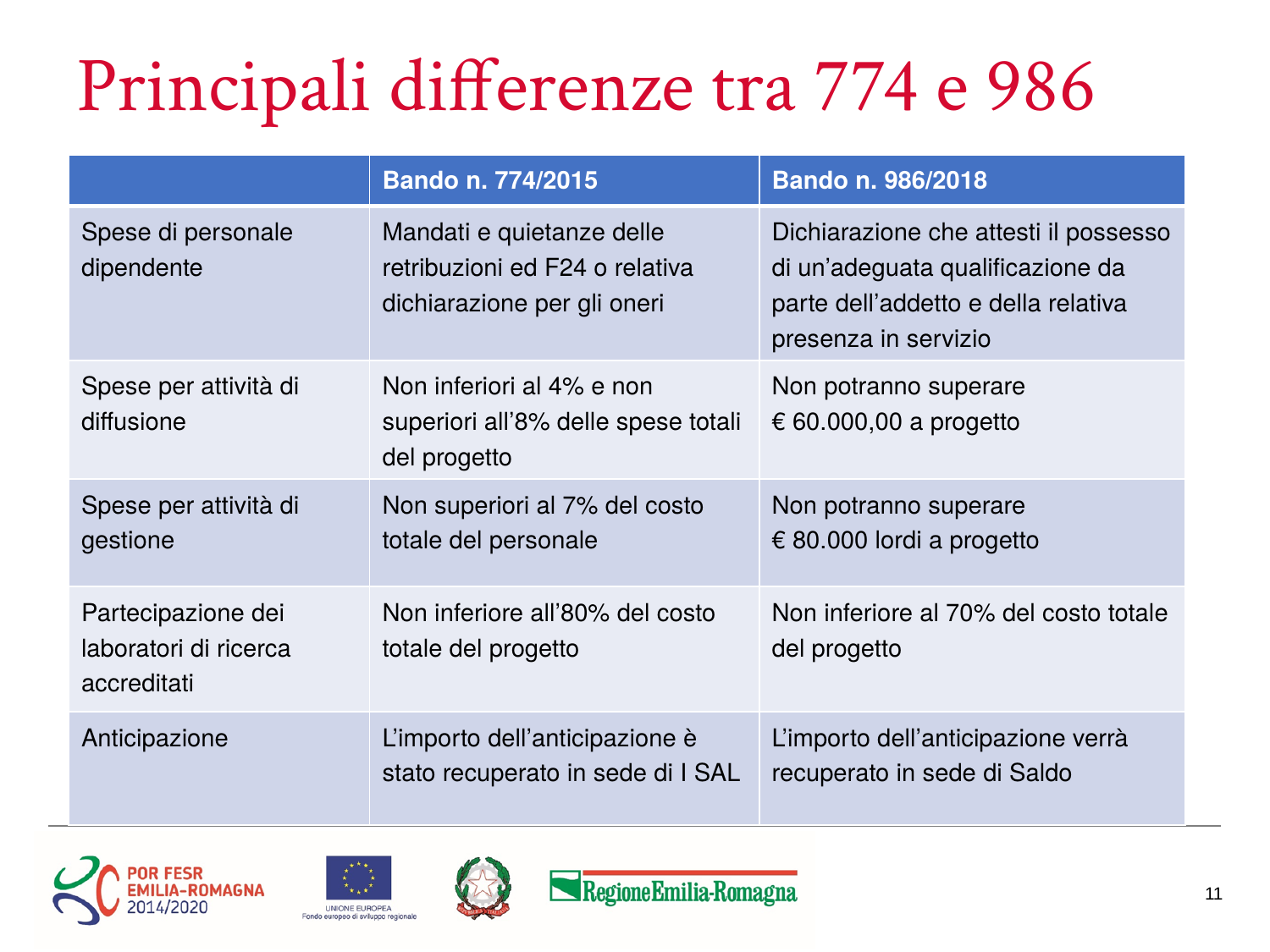

# Principali differenze tra 774 e 986
|  | Bando n. 774/2015 | Bando n. 986/2018 |
| --- | --- | --- |
| Spese di personale dipendente | Mandati e quietanze delle retribuzioni ed F24 o relativa dichiarazione per gli oneri | Dichiarazione che attesti il possesso di un’adeguata qualificazione da parte dell’addetto e della relativa presenza in servizio |
| Spese per attività di diffusione | Non inferiori al 4% e non superiori all’8% delle spese totali del progetto | Non potranno superare € 60.000,00 a progetto |
| Spese per attività di gestione | Non superiori al 7% del costo totale del personale | Non potranno superare € 80.000 lordi a progetto |
| Partecipazione dei laboratori di ricerca accreditati | Non inferiore all’80% del costo totale del progetto | Non inferiore al 70% del costo totale del progetto |
| Anticipazione | L’importo dell’anticipazione è stato recuperato in sede di I SAL | L’importo dell’anticipazione verrà recuperato in sede di Saldo |